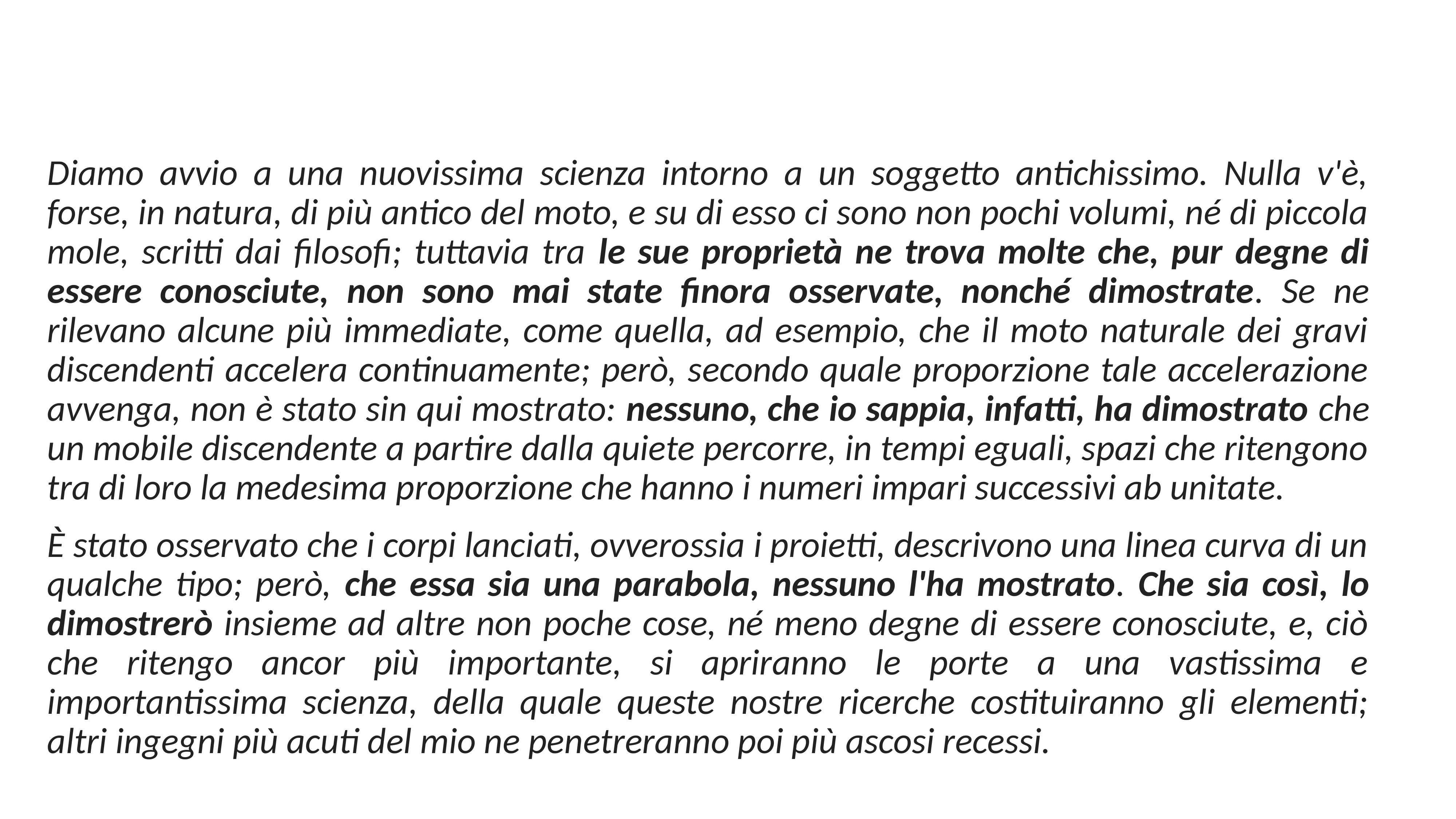

Diamo avvio a una nuovissima scienza intorno a un soggetto antichissimo. Nulla v'è, forse, in natura, di più antico del moto, e su di esso ci sono non pochi volumi, né di piccola mole, scritti dai filosofi; tuttavia tra le sue proprietà ne trova molte che, pur degne di essere conosciute, non sono mai state finora osservate, nonché dimostrate. Se ne rilevano alcune più immediate, come quella, ad esempio, che il moto naturale dei gravi discendenti accelera continuamente; però, secondo quale proporzione tale accelerazione avvenga, non è stato sin qui mostrato: nessuno, che io sappia, infatti, ha dimostrato che un mobile discendente a partire dalla quiete percorre, in tempi eguali, spazi che ritengono tra di loro la medesima proporzione che hanno i numeri impari successivi ab unitate.
È stato osservato che i corpi lanciati, ovverossia i proietti, descrivono una linea curva di un qualche tipo; però, che essa sia una parabola, nessuno l'ha mostrato. Che sia così, lo dimostrerò insieme ad altre non poche cose, né meno degne di essere conosciute, e, ciò che ritengo ancor più importante, si apriranno le porte a una vastissima e importantissima scienza, della quale queste nostre ricerche costituiranno gli elementi; altri ingegni più acuti del mio ne penetreranno poi più ascosi recessi.